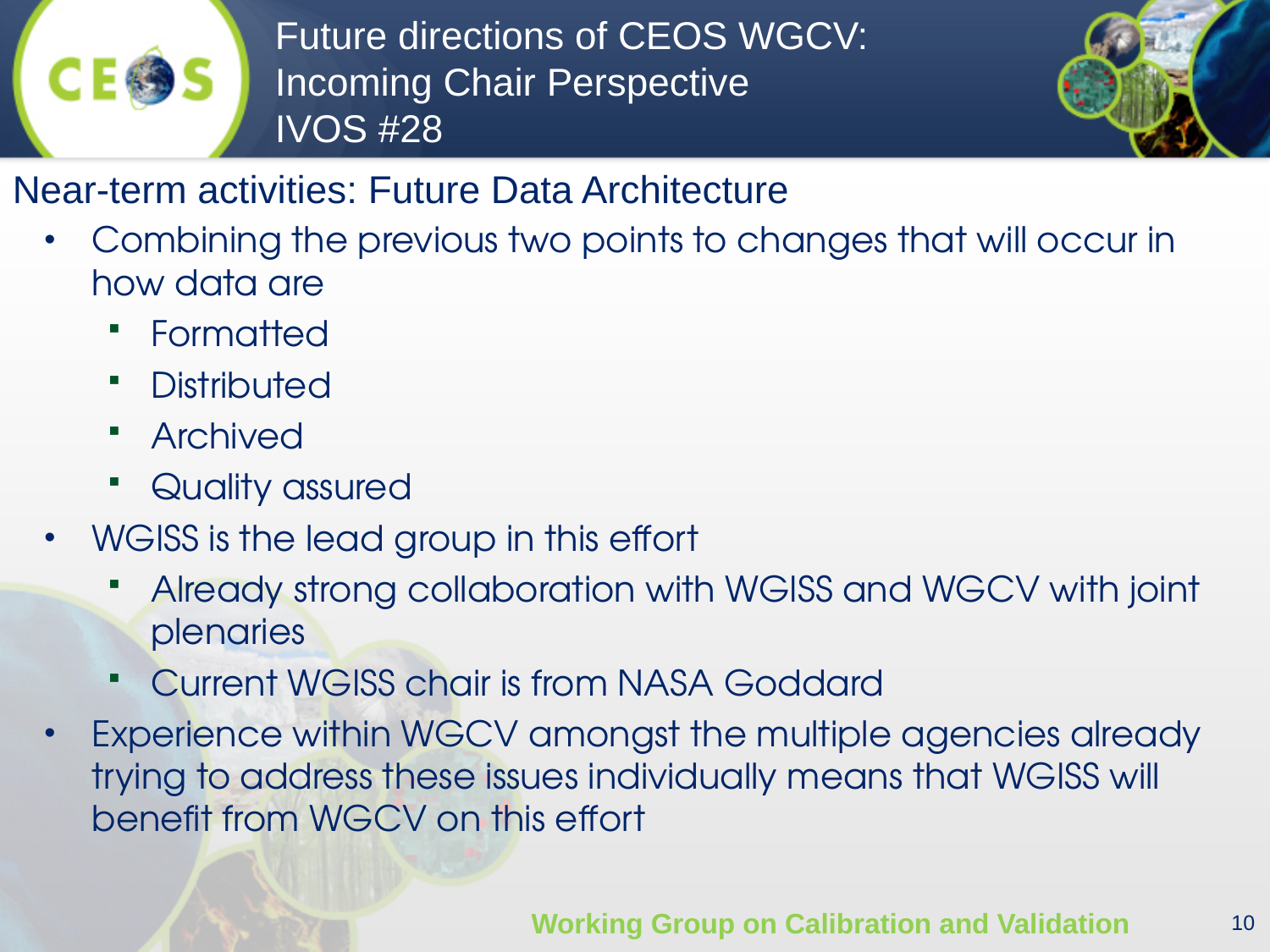

Near-term activities: Future Data Architecture
Combining the previous two points to changes that will occur in how data are
Formatted
Distributed
Archived
Quality assured
WGISS is the lead group in this effort
Already strong collaboration with WGISS and WGCV with joint plenaries
Current WGISS chair is from NASA Goddard
Experience within WGCV amongst the multiple agencies already trying to address these issues individually means that WGISS will benefit from WGCV on this effort